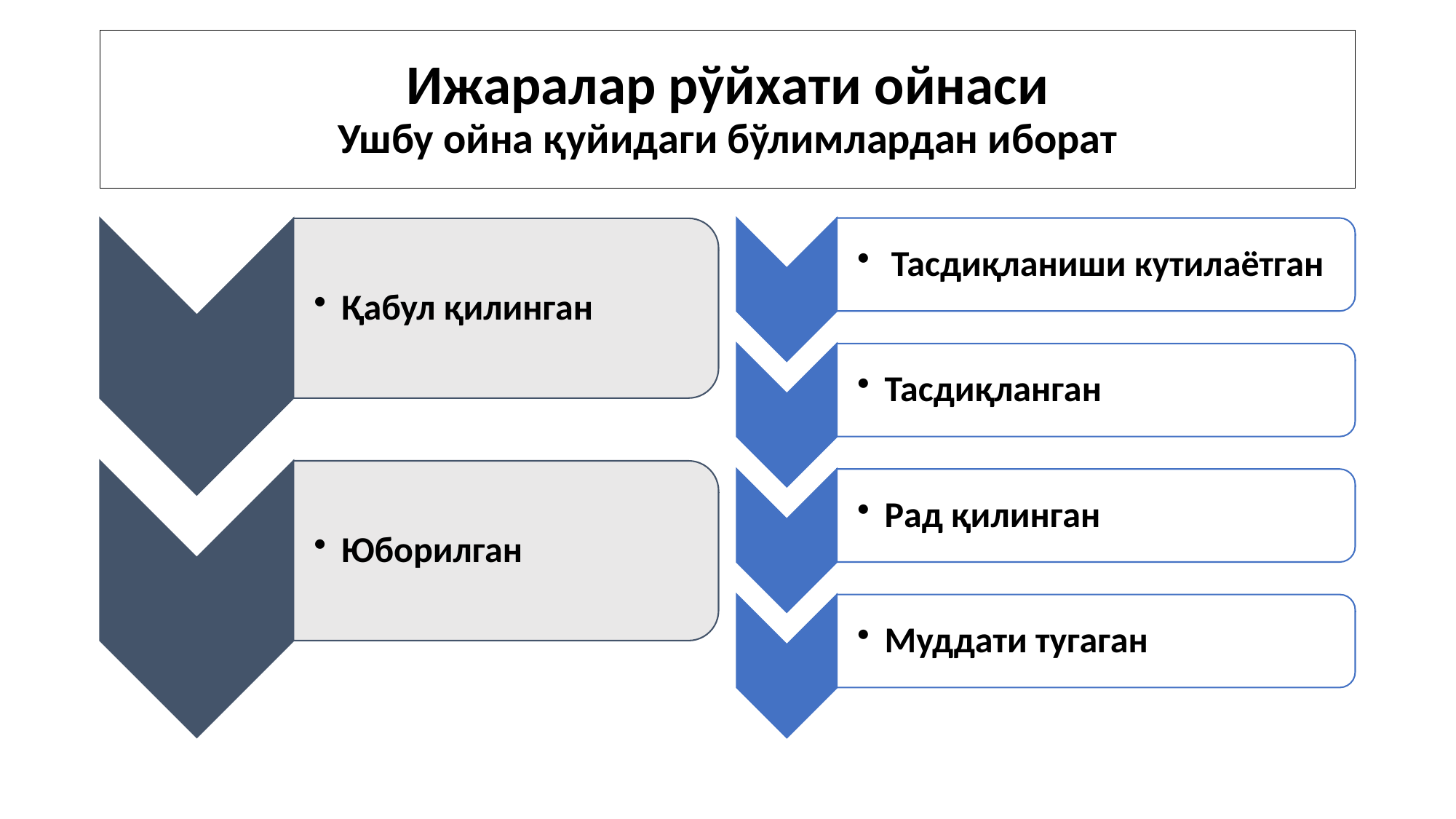

# Ижаралар рўйхати ойнаси Ушбу ойна қуйидаги бўлимлардан иборат

Қабул қилинган

Юборилган

Тасдиқланиши кутилаётган

Тасдиқланган

Рад қилинган

Муддати тугаган